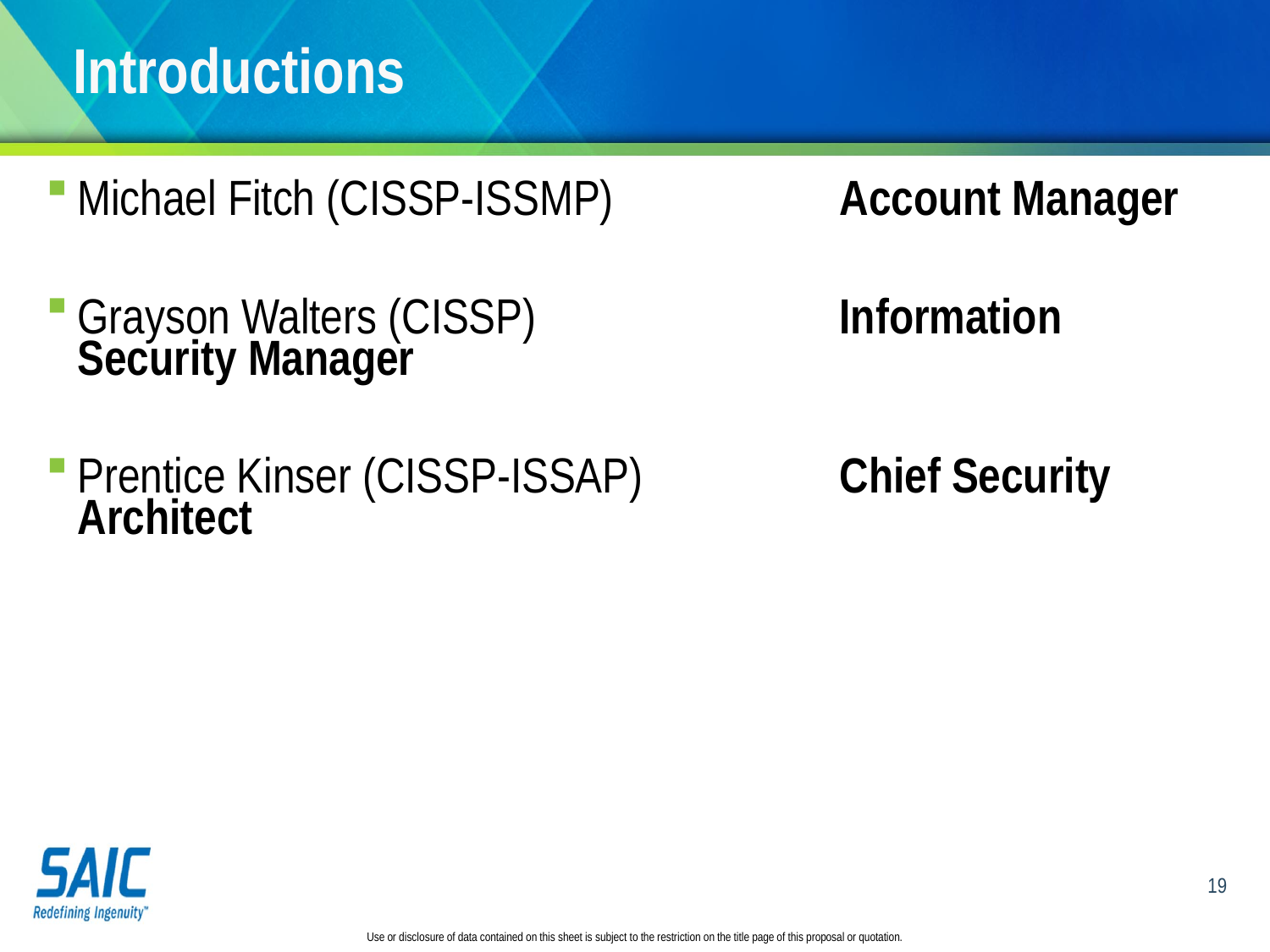

# Introductions
Michael Fitch (CISSP-ISSMP)		Account Manager

Grayson Walters (CISSP)			Information Security Manager

Prentice Kinser (CISSP-ISSAP)		Chief Security Architect

19